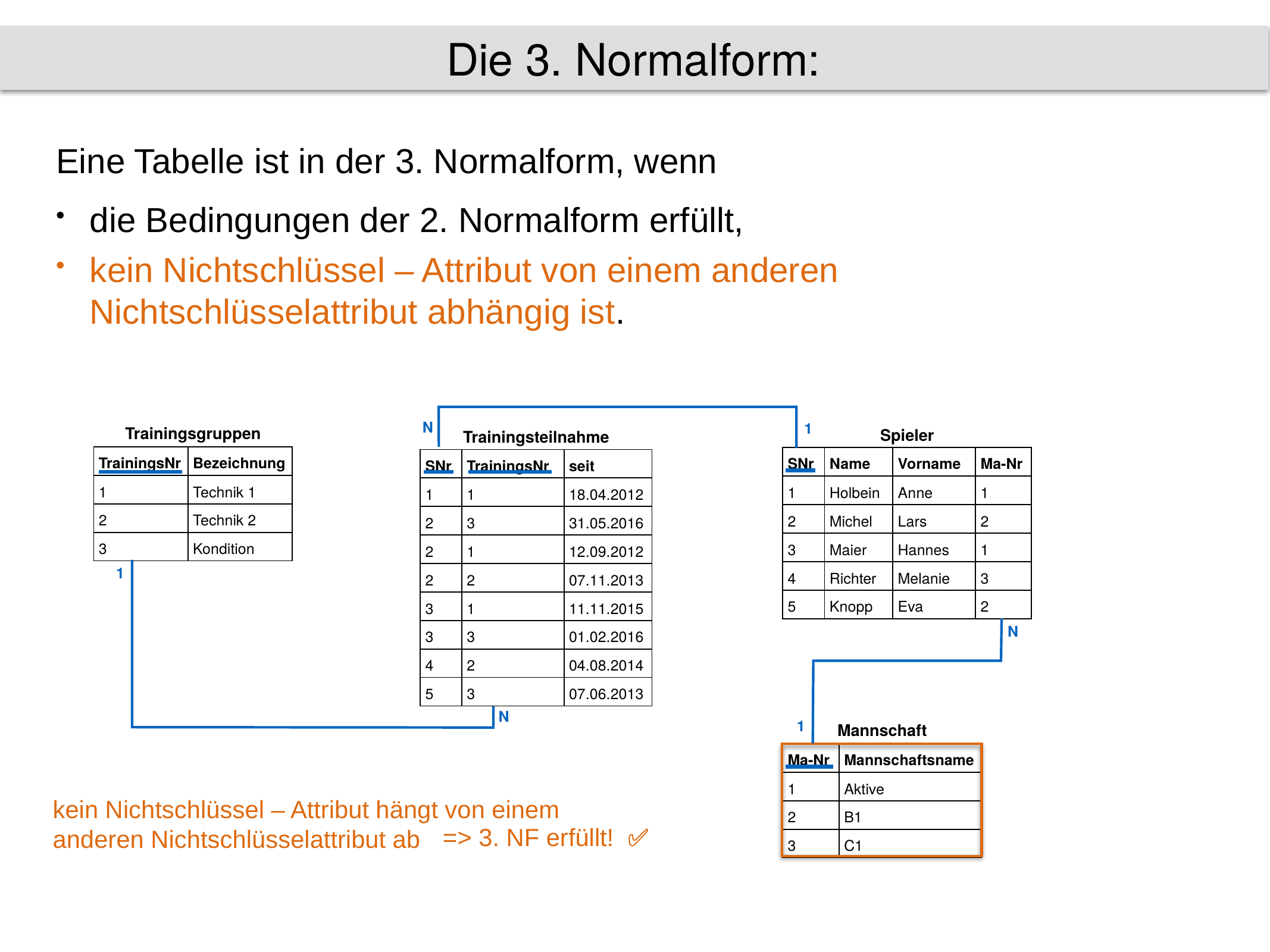

Die 3. Normalform:
Eine Tabelle ist in der 3. Normalform, wenn
die Bedingungen der 2. Normalform erfüllt,
kein Nichtschlüssel – Attribut von einem anderen Nichtschlüsselattribut abhängig ist.

N
1
| Trainingsgruppen |  |
| --- | --- |
| TrainingsNr | Bezeichnung |
| 1 | Technik 1 |
| 2 | Technik 2 |
| 3 | Kondition |
| Spieler |  |  |  |
| --- | --- | --- | --- |
| SNr | Name | Vorname | Ma-Nr |
| 1 | Holbein | Anne | 1 |
| 2 | Michel | Lars | 2 |
| 3 | Maier | Hannes | 1 |
| 4 | Richter | Melanie | 3 |
| 5 | Knopp | Eva | 2 |

| Trainingsteilnahme |  |  |
| --- | --- | --- |
| SNr | TrainingsNr | seit |
| 1 | 1 | 18.04.2012 |
| 2 | 3 | 31.05.2016 |
| 2 | 1 | 12.09.2012 |
| 2 | 2 | 07.11.2013 |
| 3 | 1 | 11.11.2015 |
| 3 | 3 | 01.02.2016 |
| 4 | 2 | 04.08.2014 |
| 5 | 3 | 07.06.2013 |

1

N

N
1
| Mannschaft |  |
| --- | --- |
| Ma-Nr | Mannschaftsname |
| 1 | Aktive |
| 2 | B1 |
| 3 | C1 |

kein Nichtschlüssel – Attribut hängt von einem anderen Nichtschlüsselattribut ab
=> 3. NF erfüllt!  ✅